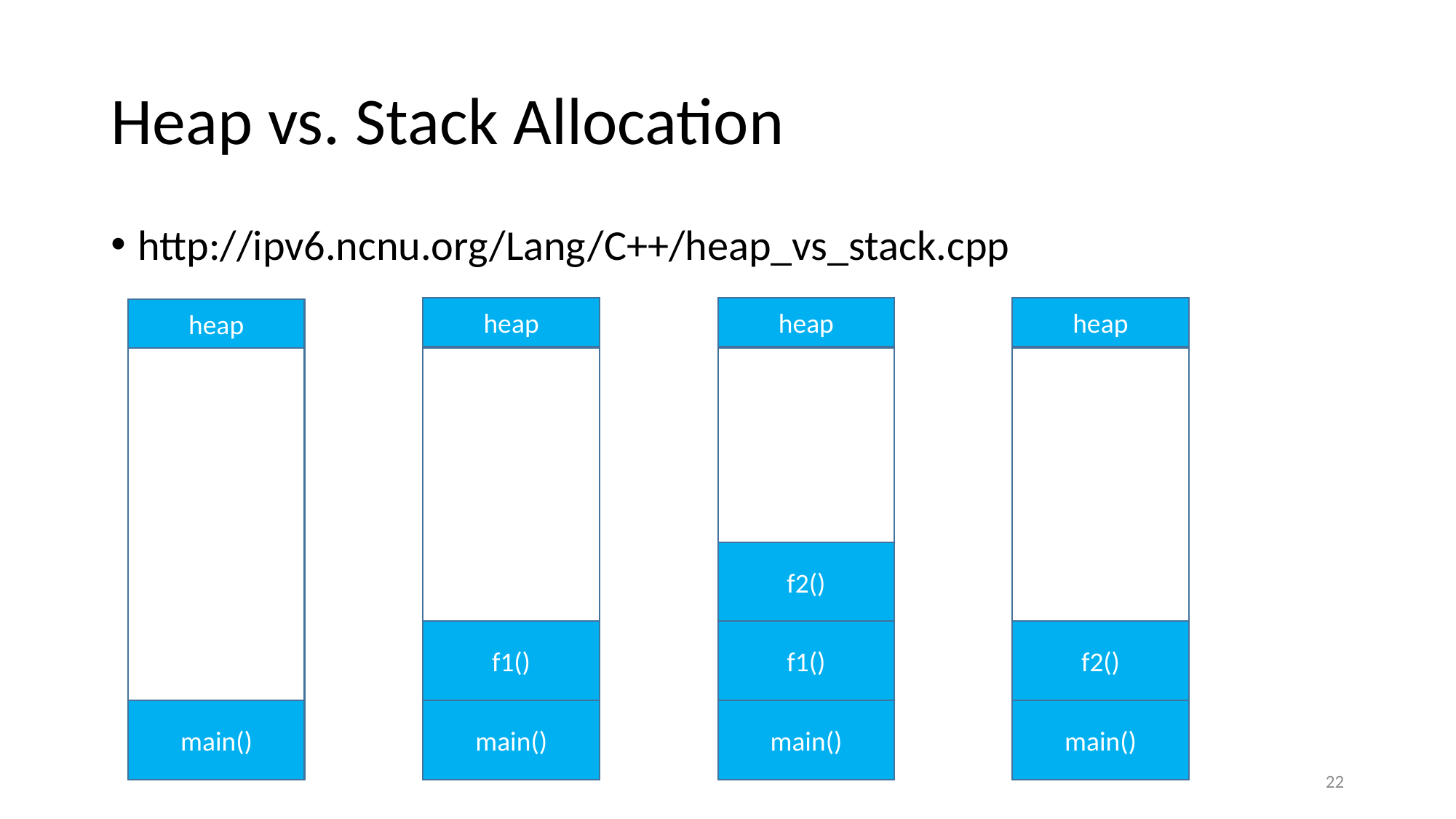

# Heap vs. Stack Allocation
http://ipv6.ncnu.org/Lang/C++/heap_vs_stack.cpp
heap
heap
heap
heap

f2()
f1()
f1()
f2()
main()
main()
main()
main()
22